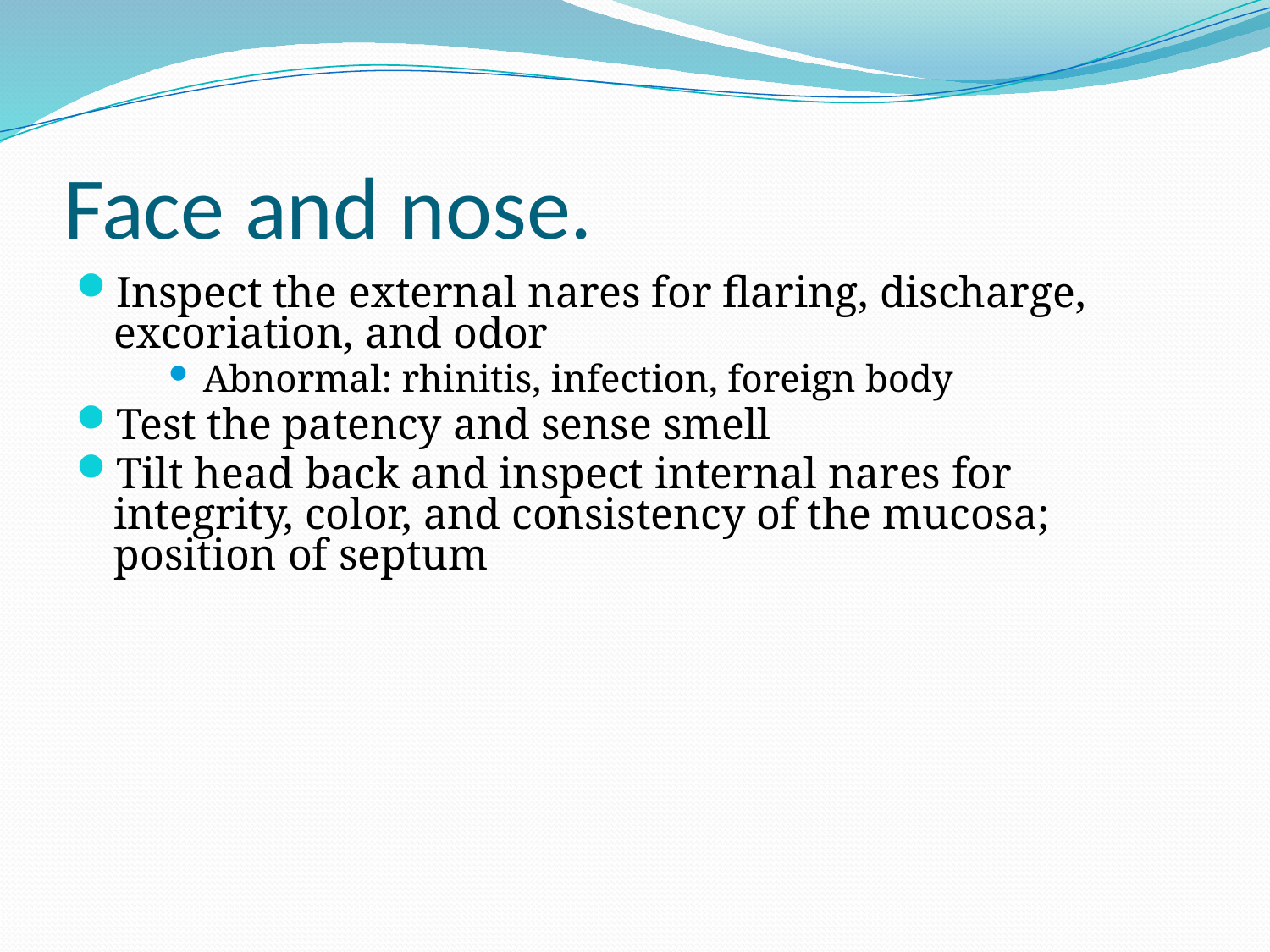

# Face and nose.
Inspect the external nares for flaring, discharge, excoriation, and odor
Abnormal: rhinitis, infection, foreign body
Test the patency and sense smell
Tilt head back and inspect internal nares for integrity, color, and consistency of the mucosa; position of septum